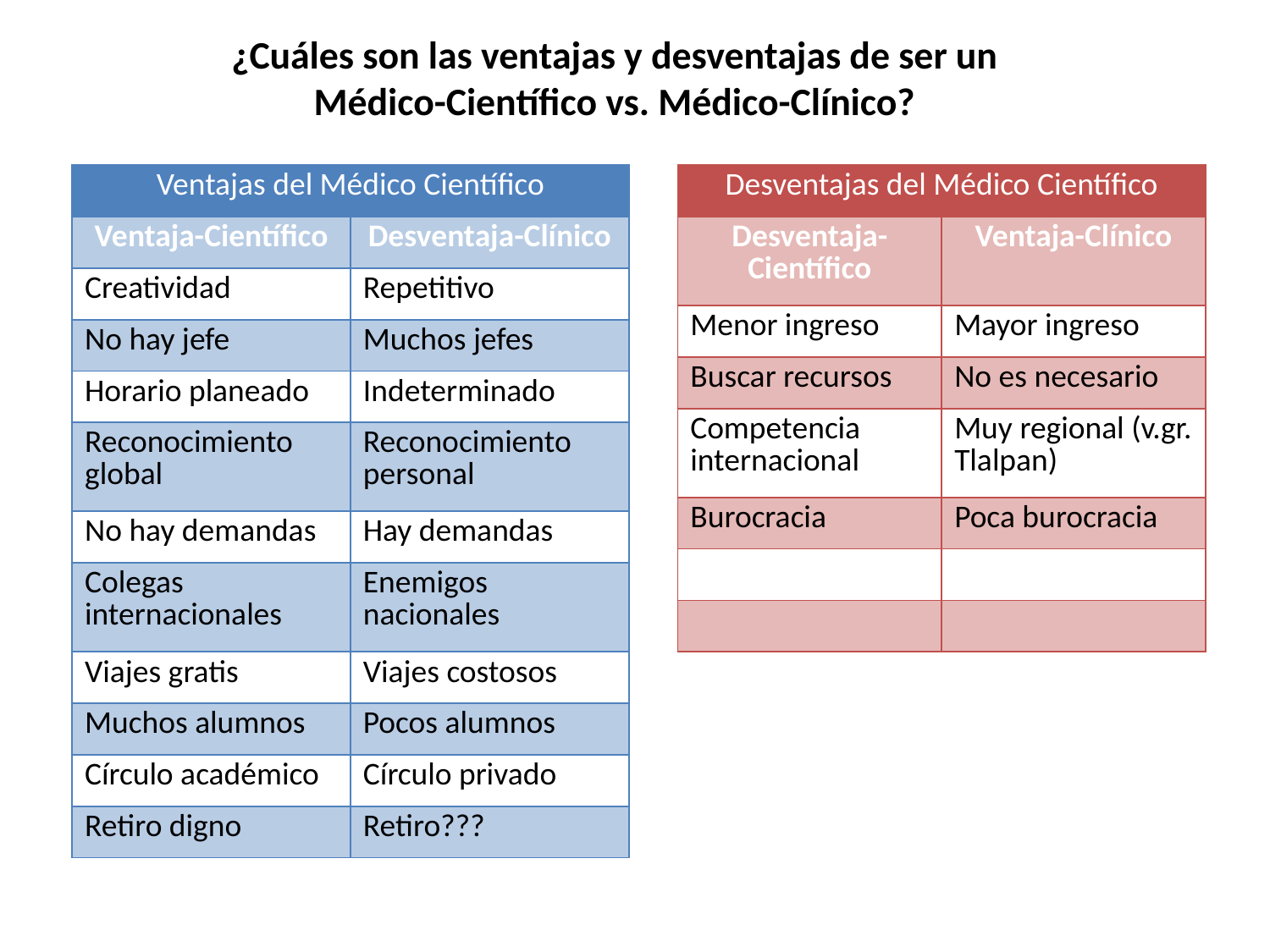

¿Cuáles son las ventajas y desventajas de ser un Médico-Científico vs. Médico-Clínico?
| Ventajas del Médico Científico |  |
| --- | --- |
| Ventaja-Científico | Desventaja-Clínico |
| Creatividad | Repetitivo |
| No hay jefe | Muchos jefes |
| Horario planeado | Indeterminado |
| Reconocimiento global | Reconocimiento personal |
| No hay demandas | Hay demandas |
| Colegas internacionales | Enemigos nacionales |
| Viajes gratis | Viajes costosos |
| Muchos alumnos | Pocos alumnos |
| Círculo académico | Círculo privado |
| Retiro digno | Retiro??? |
| Desventajas del Médico Científico |  |
| --- | --- |
| Desventaja-Científico | Ventaja-Clínico |
| Menor ingreso | Mayor ingreso |
| Buscar recursos | No es necesario |
| Competencia internacional | Muy regional (v.gr. Tlalpan) |
| Burocracia | Poca burocracia |
|  |  |
|  |  |